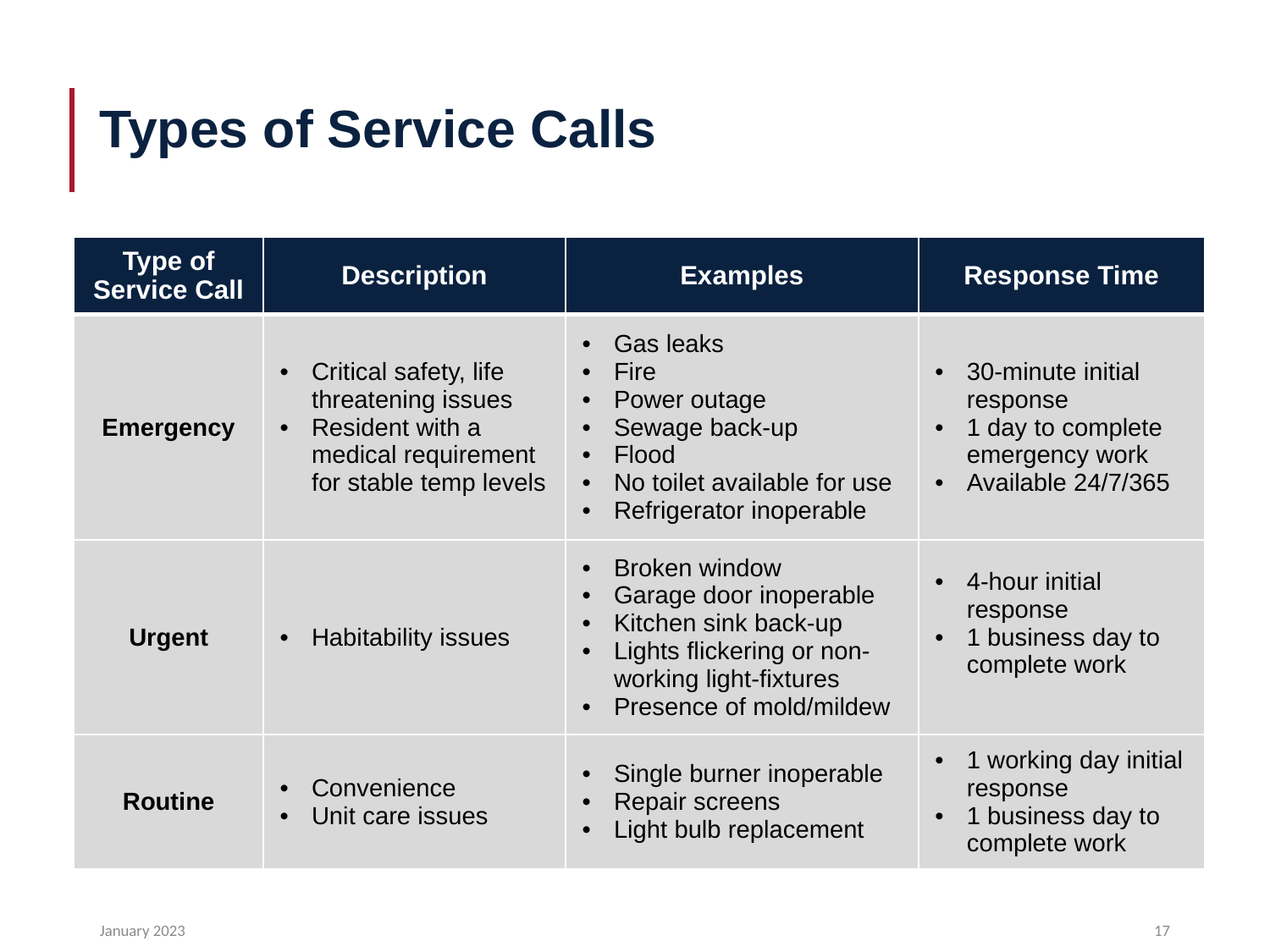

# Types of Service Calls
| Type of Service Call | Description | Examples | Response Time |
| --- | --- | --- | --- |
| Emergency | Critical safety, life threatening issues Resident with a medical requirement for stable temp levels | Gas leaks Fire Power outage Sewage back-up Flood No toilet available for use Refrigerator inoperable | 30-minute initial response 1 day to complete emergency work Available 24/7/365 |
| Urgent | Habitability issues | Broken window Garage door inoperable Kitchen sink back-up Lights flickering or non-working light-fixtures Presence of mold/mildew | 4-hour initial response 1 business day to complete work |
| Routine | Convenience Unit care issues | Single burner inoperable Repair screens Light bulb replacement | 1 working day initial response 1 business day to complete work |
January 2023
17